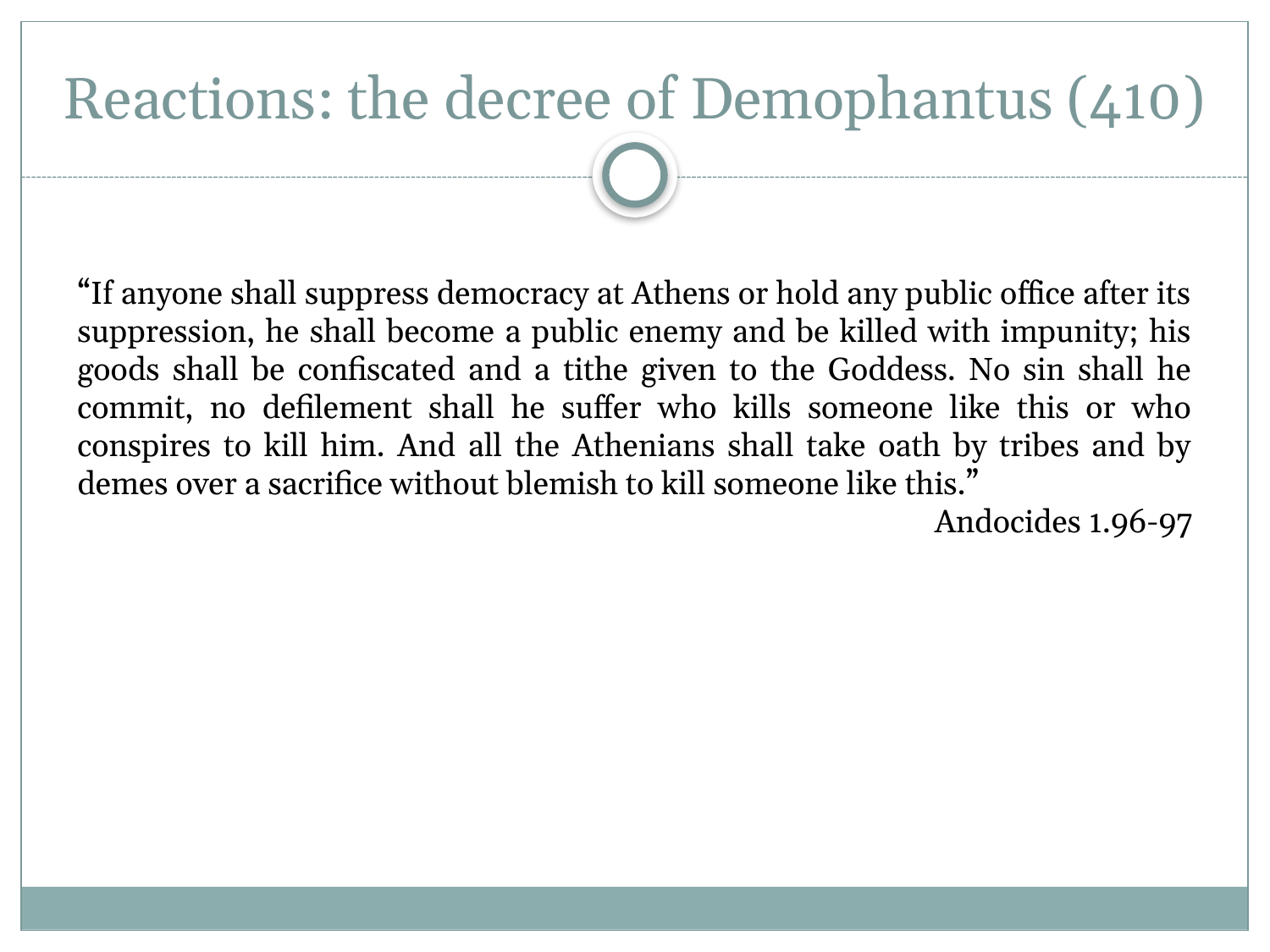

# Reactions: the decree of Demophantus (410)
“If anyone shall suppress democracy at Athens or hold any public office after its suppression, he shall become a public enemy and be killed with impunity; his goods shall be confiscated and a tithe given to the Goddess. No sin shall he commit, no defilement shall he suffer who kills someone like this or who conspires to kill him. And all the Athenians shall take oath by tribes and by demes over a sacrifice without blemish to kill someone like this.”
Andocides 1.96-97